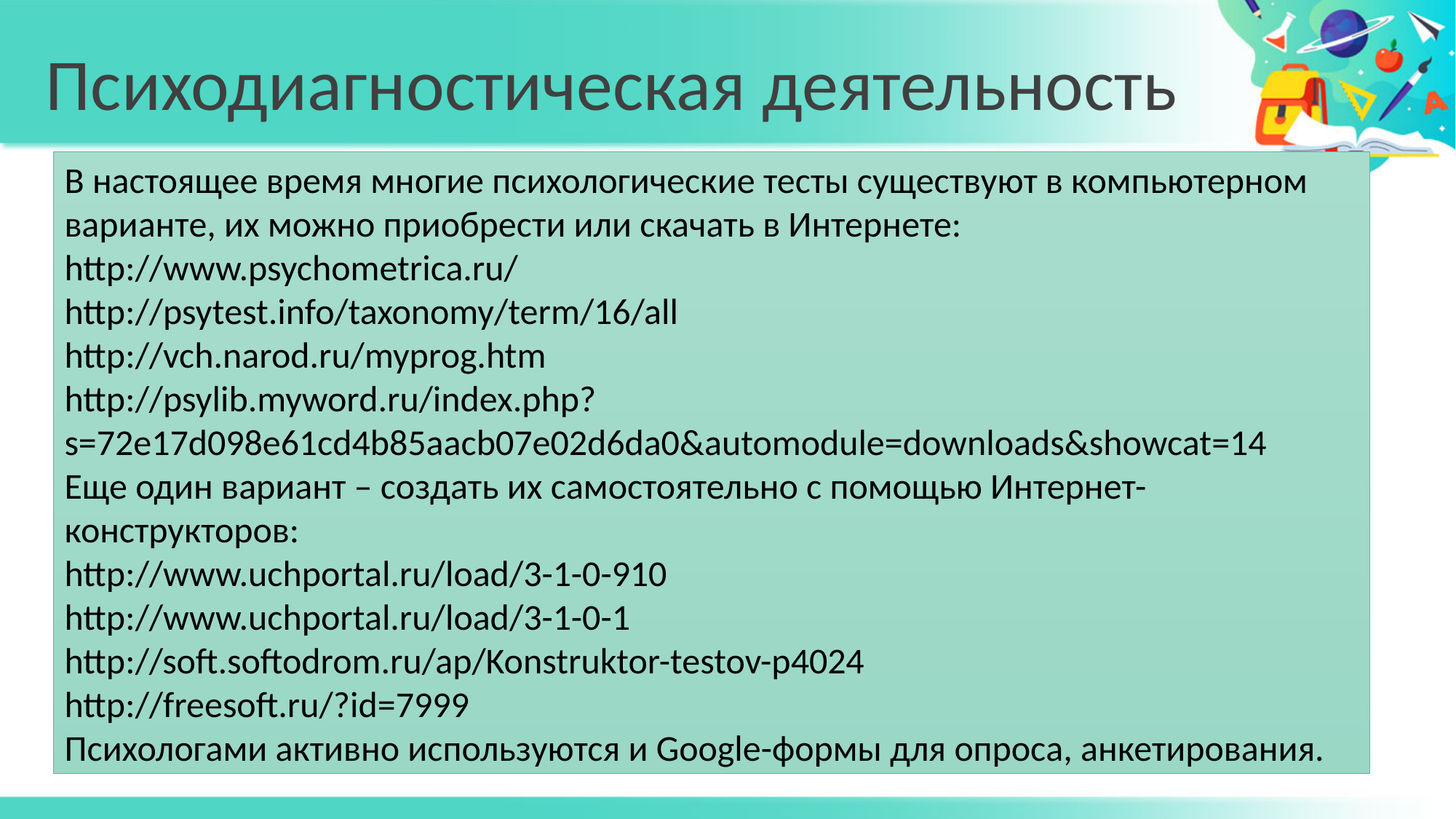

# Психодиагностическая деятельность
В настоящее время многие психологические тесты существуют в компьютерном варианте, их можно приобрести или скачать в Интернете:
http://www.psychometrica.ru/
http://psytest.info/taxonomy/term/16/all
http://vch.narod.ru/myprog.htm
http://psylib.myword.ru/index.php?s=72e17d098e61cd4b85aacb07e02d6da0&automodule=downloads&showcat=14
Еще один вариант – создать их самостоятельно с помощью Интернет-конструкторов:
http://www.uchportal.ru/load/3-1-0-910
http://www.uchportal.ru/load/3-1-0-1
http://soft.softodrom.ru/ap/Konstruktor-testov-p4024
http://freesoft.ru/?id=7999
Психологами активно используются и Google-формы для опроса, анкетирования.